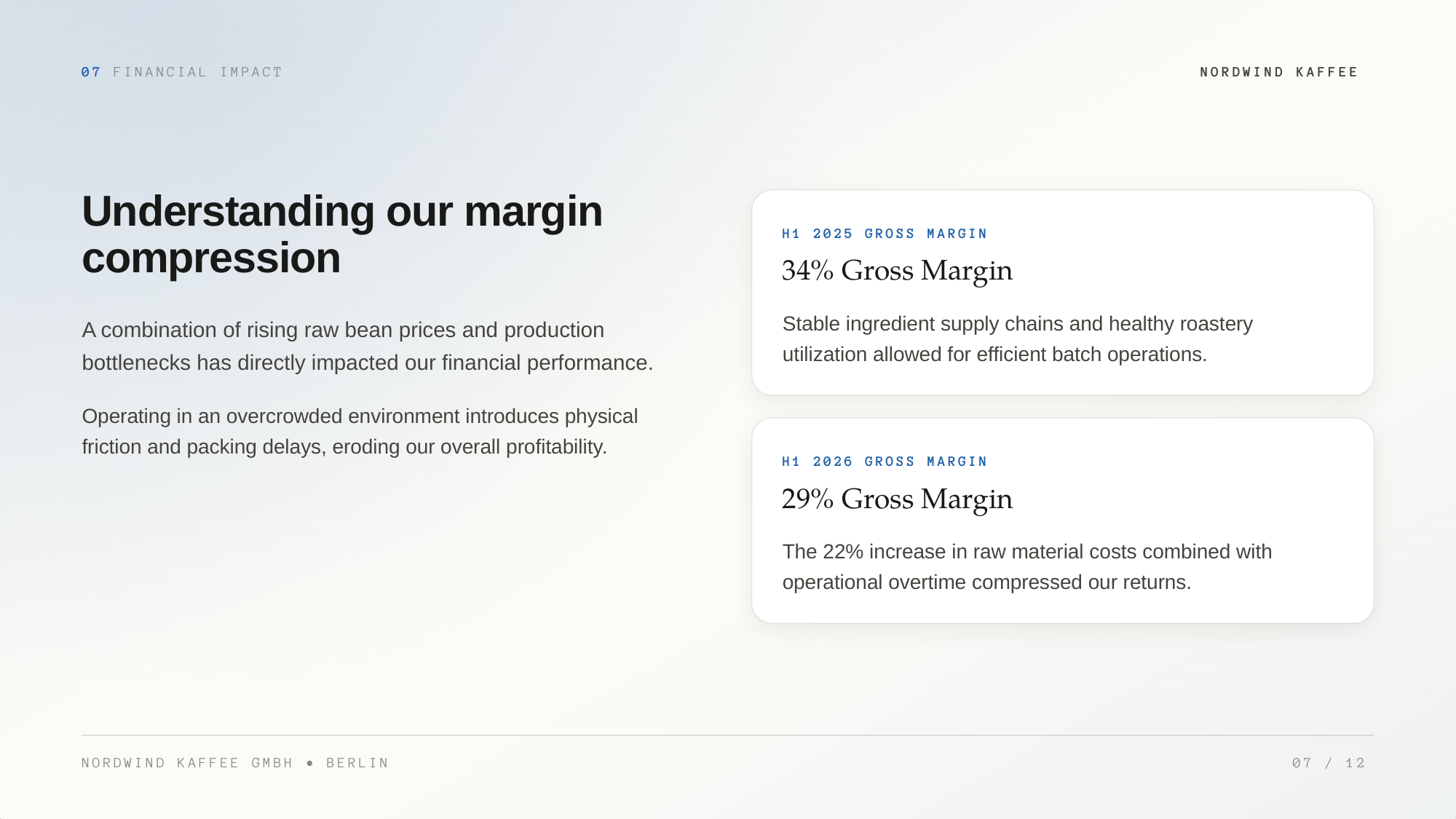

07 FINANCIAL IMPACT
NORDWIND KAFFEE
Understanding our margin
compression

H1 2025 GROSS MARGIN
34% Gross Margin
Stable ingredient supply chains and healthy roastery
utilization allowed for efficient batch operations.
A combination of rising raw bean prices and production
bottlenecks has directly impacted our financial performance.
Operating in an overcrowded environment introduces physical
friction and packing delays, eroding our overall profitability.

H1 2026 GROSS MARGIN
29% Gross Margin
The 22% increase in raw material costs combined with
operational overtime compressed our returns.

NORDWIND KAFFEE GMBH • BERLIN
07 / 12